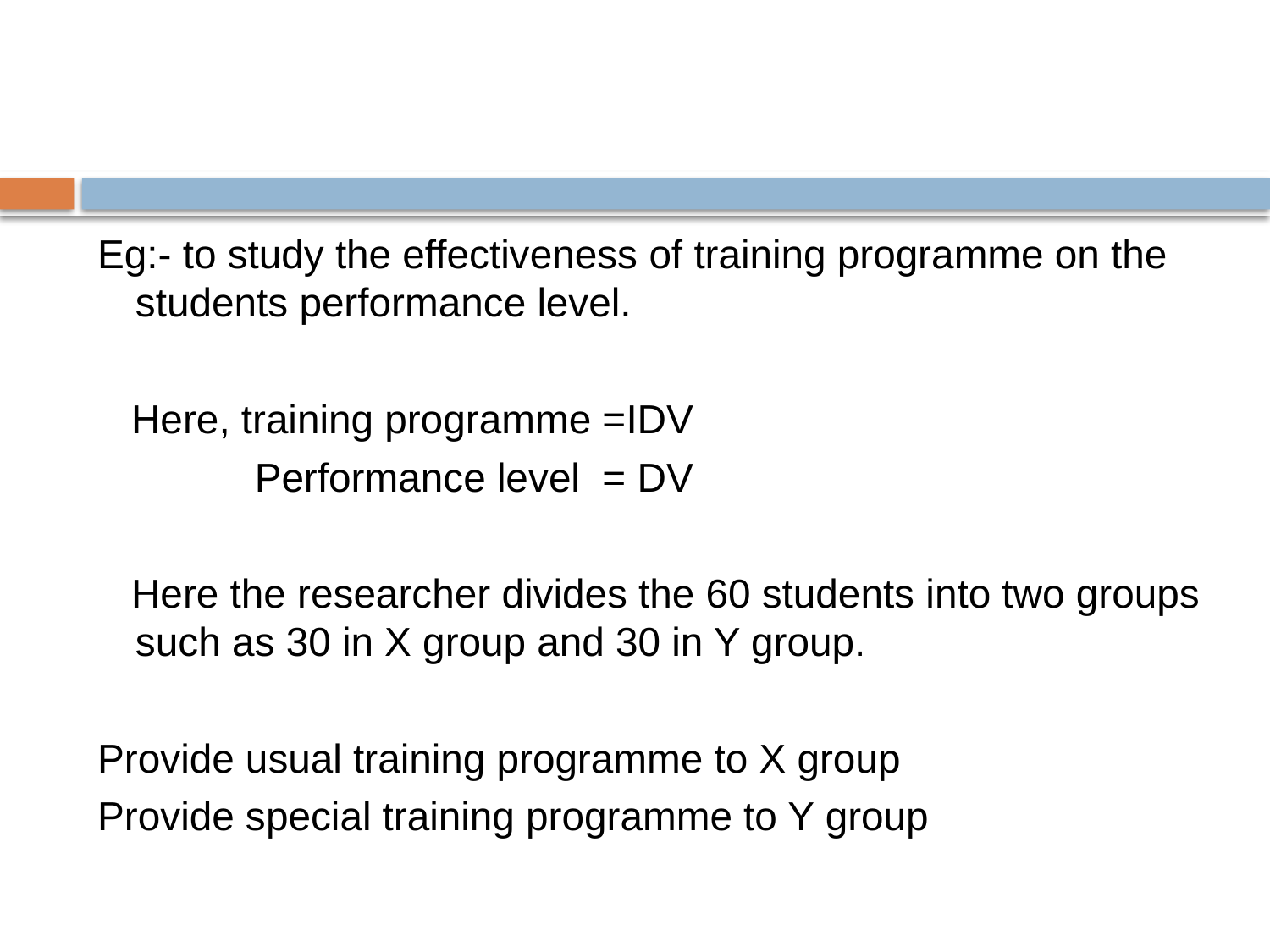

#
Eg:- to study the effectiveness of training programme on the students performance level.

   Here, training programme =IDV
              Performance level  = DV

   Here the researcher divides the 60 students into two groups such as 30 in X group and 30 in Y group.

Provide usual training programme to X group
Provide special training programme to Y group